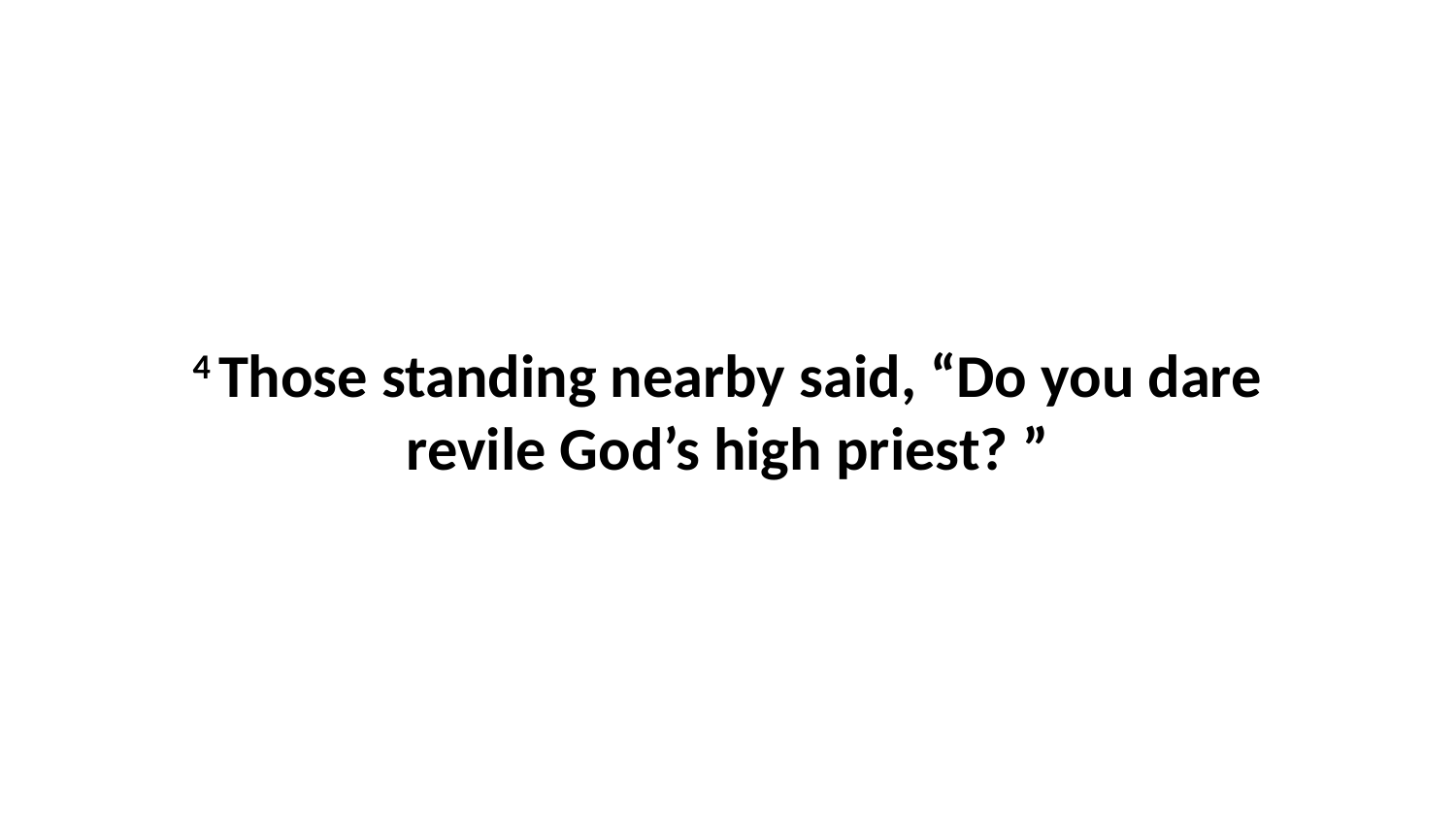

4 Those standing nearby said, “Do you dare revile God’s high priest? ”